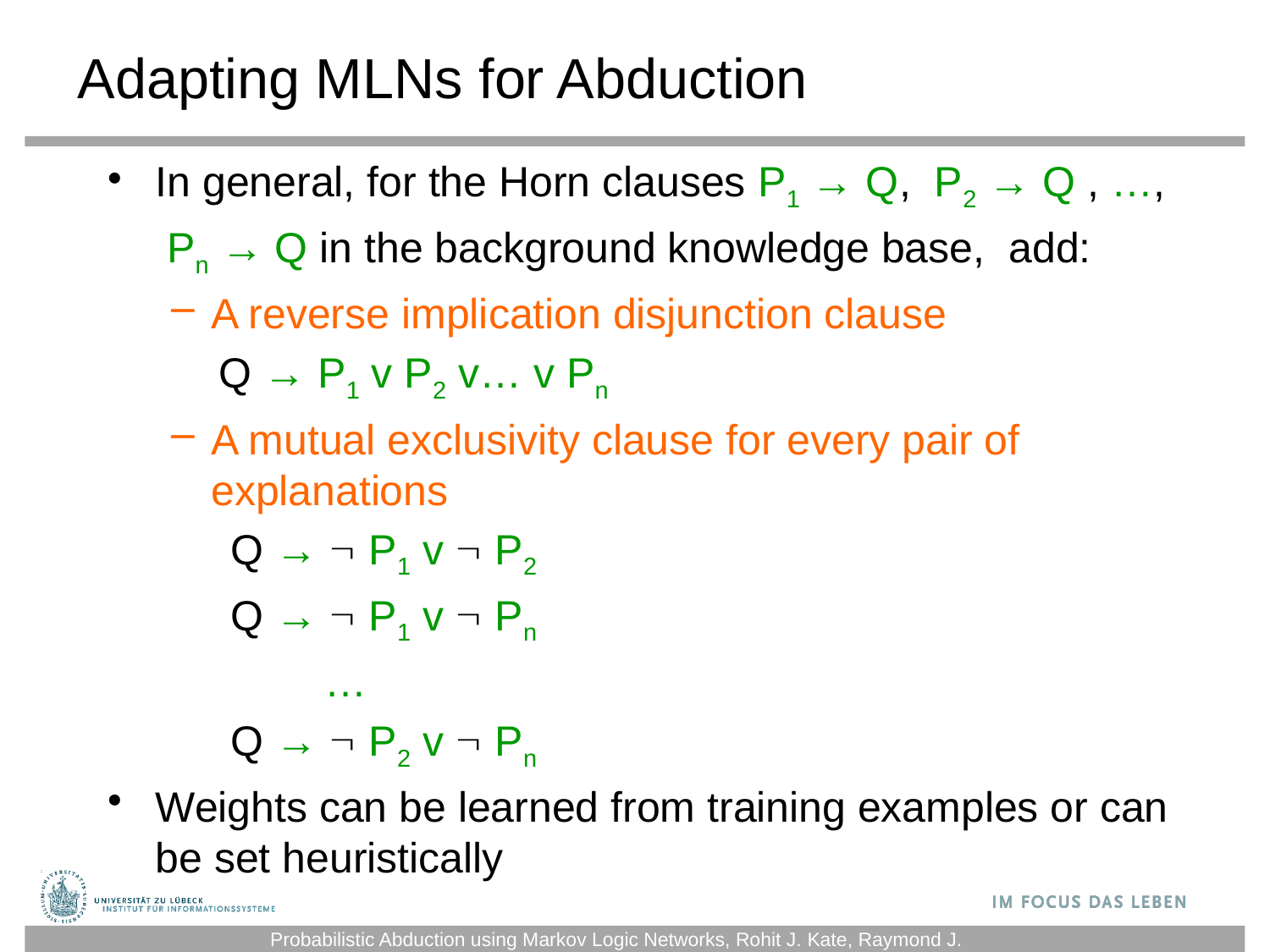

# Adapting MLNs for Abduction
In general, for the Horn clauses P1 → Q,  P2 → Q , …,
     Pn → Q in the background knowledge base,  add:
A reverse implication disjunction clause
    Q → P1 v P2 v… v Pn
A mutual exclusivity clause for every pair of explanations
     Q → ¬ P1 v ¬ P2
     Q → ¬ P1 v ¬ Pn
             …
     Q → ¬ P2 v ¬ Pn
Weights can be learned from training examples or can be set heuristically
Probabilistic Abduction using Markov Logic Networks, Rohit J. Kate, Raymond J. Mooney